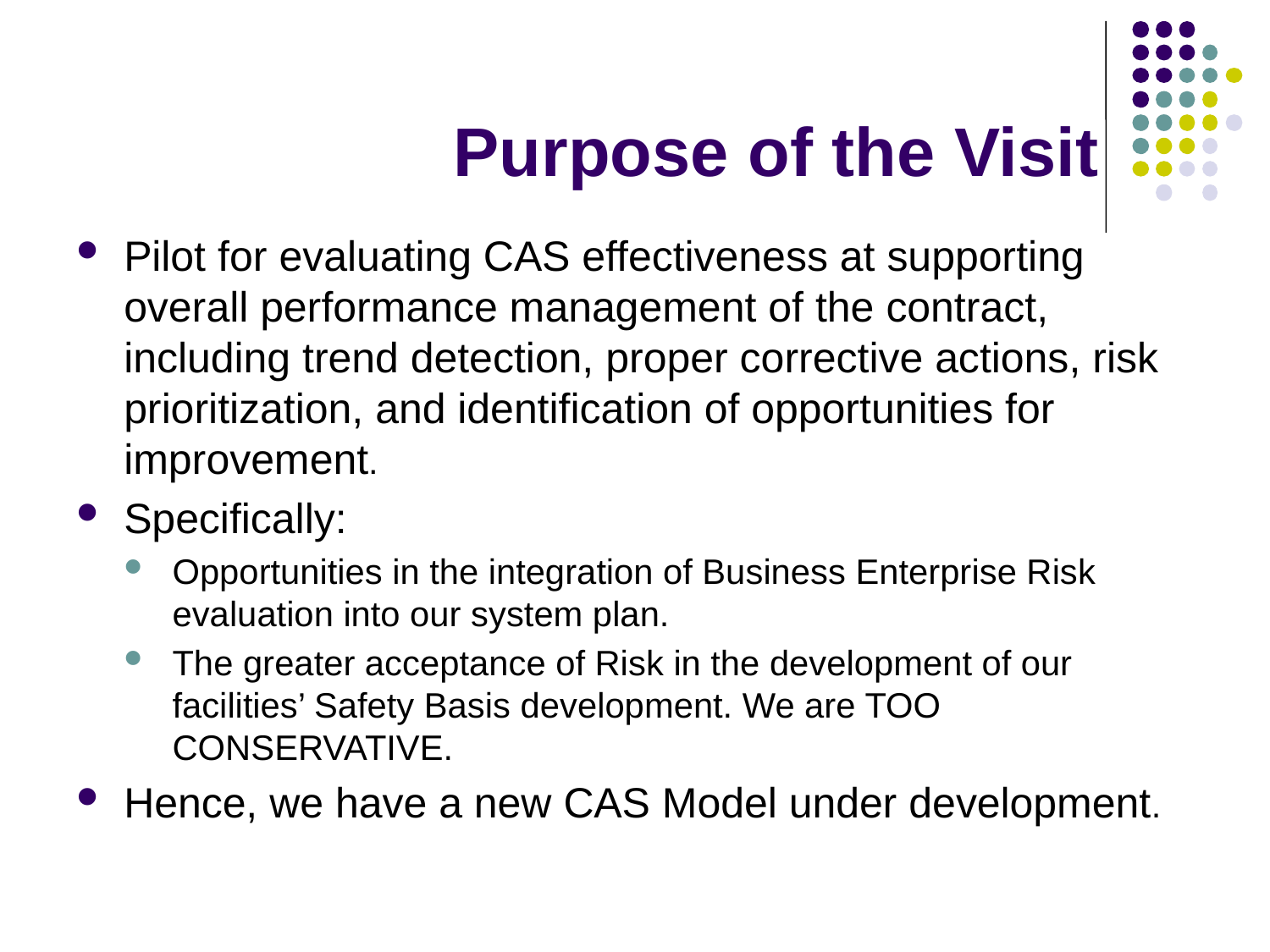

# Purpose of the Visit
Pilot for evaluating CAS effectiveness at supporting overall performance management of the contract, including trend detection, proper corrective actions, risk prioritization, and identification of opportunities for improvement.
Specifically:
Opportunities in the integration of Business Enterprise Risk evaluation into our system plan.
The greater acceptance of Risk in the development of our facilities’ Safety Basis development. We are TOO CONSERVATIVE.
Hence, we have a new CAS Model under development.